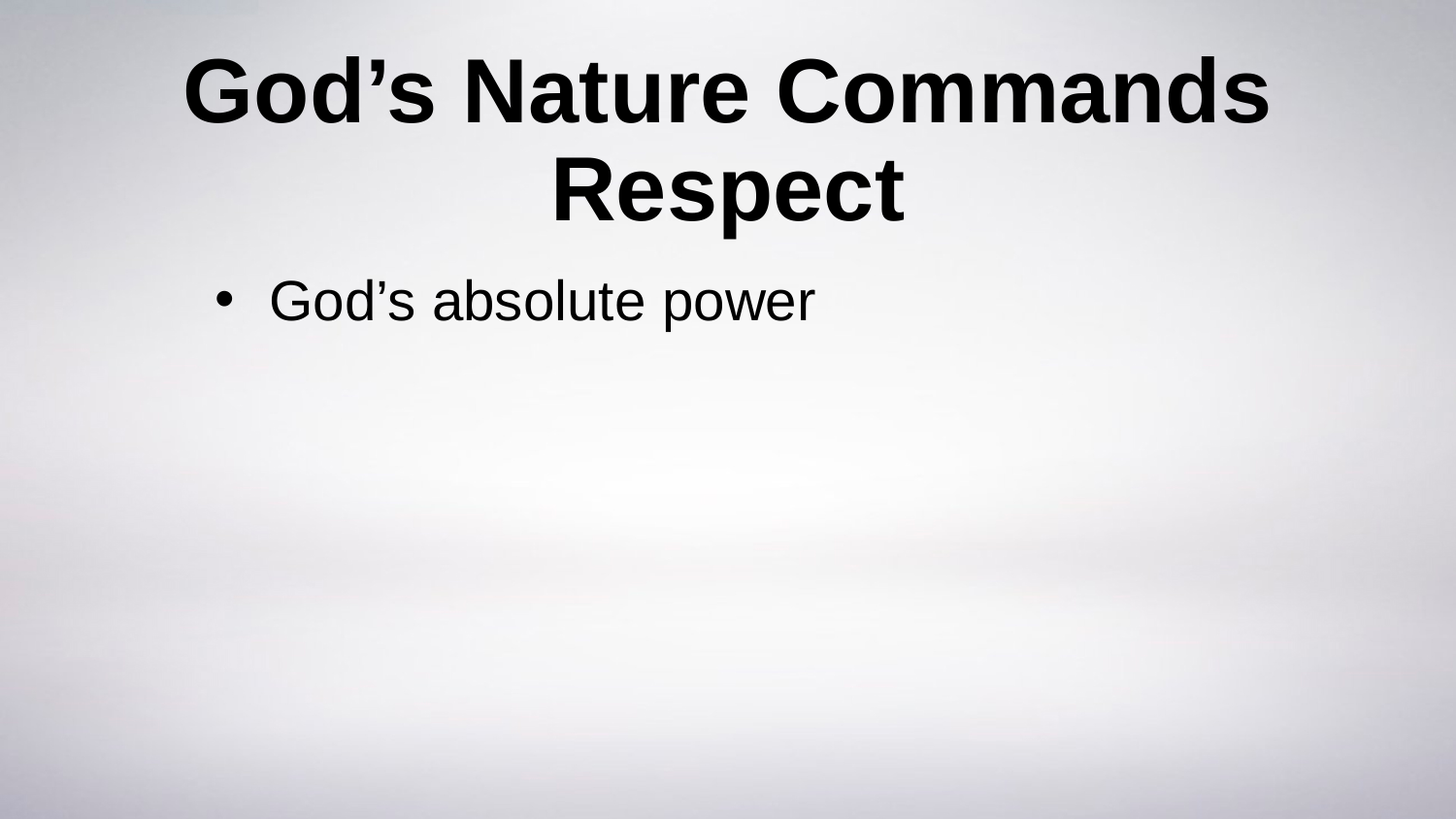

# God’s Nature Commands Respect
God’s absolute power